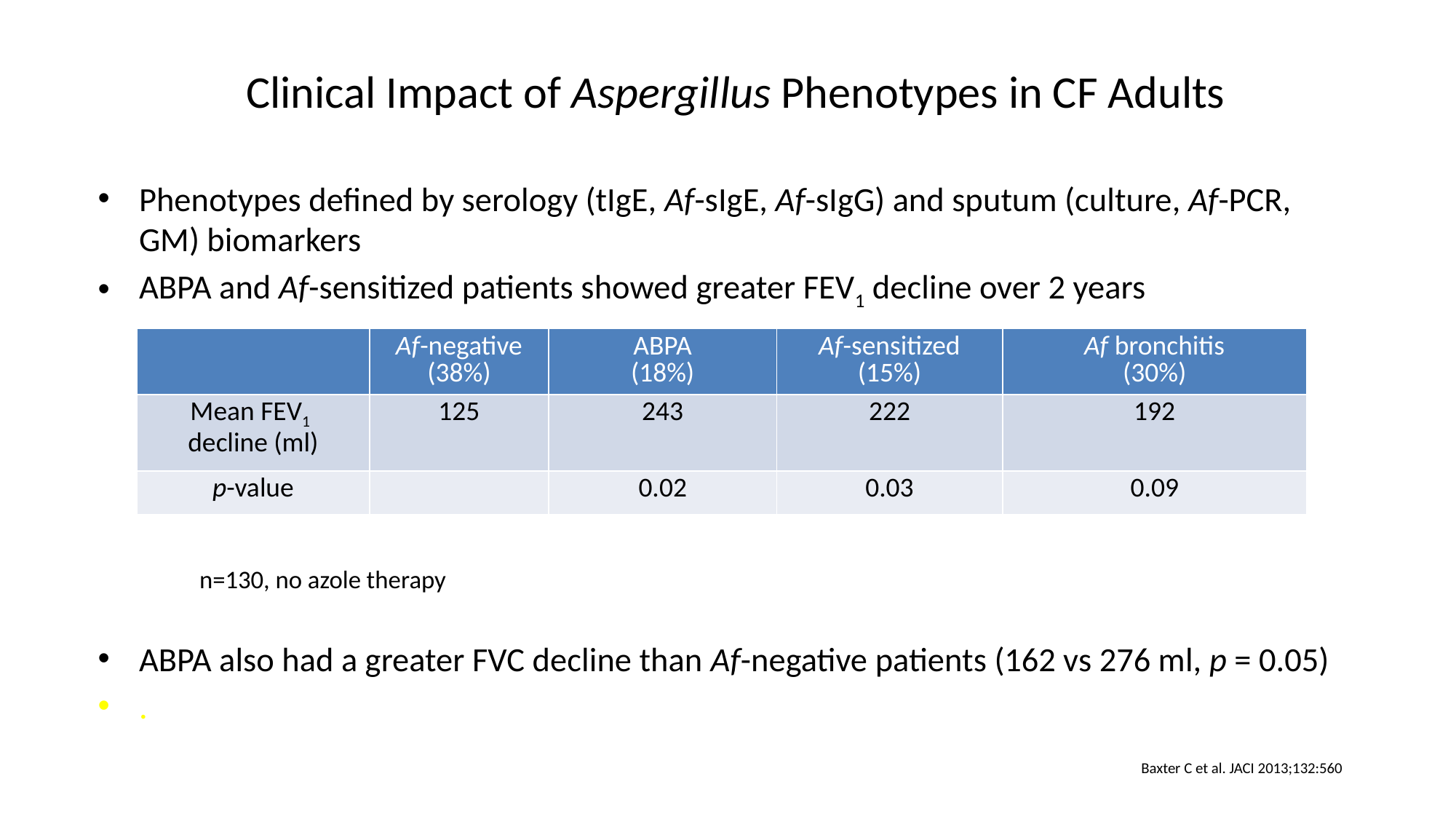

# Clinical Impact of Aspergillus Phenotypes in CF Adults
Phenotypes defined by serology (tIgE, Af-sIgE, Af-sIgG) and sputum (culture, Af-PCR, GM) biomarkers
ABPA and Af-sensitized patients showed greater FEV1 decline over 2 years

	n=130, no azole therapy

ABPA also had a greater FVC decline than Af-negative patients (162 vs 276 ml, p = 0.05)
.
|  | Af-negative (38%) | ABPA (18%) | Af-sensitized (15%) | Af bronchitis (30%) |
| --- | --- | --- | --- | --- |
| Mean FEV1 decline (ml) | 125 | 243 | 222 | 192 |
| p-value |  | 0.02 | 0.03 | 0.09 |
Baxter C et al. JACI 2013;132:560